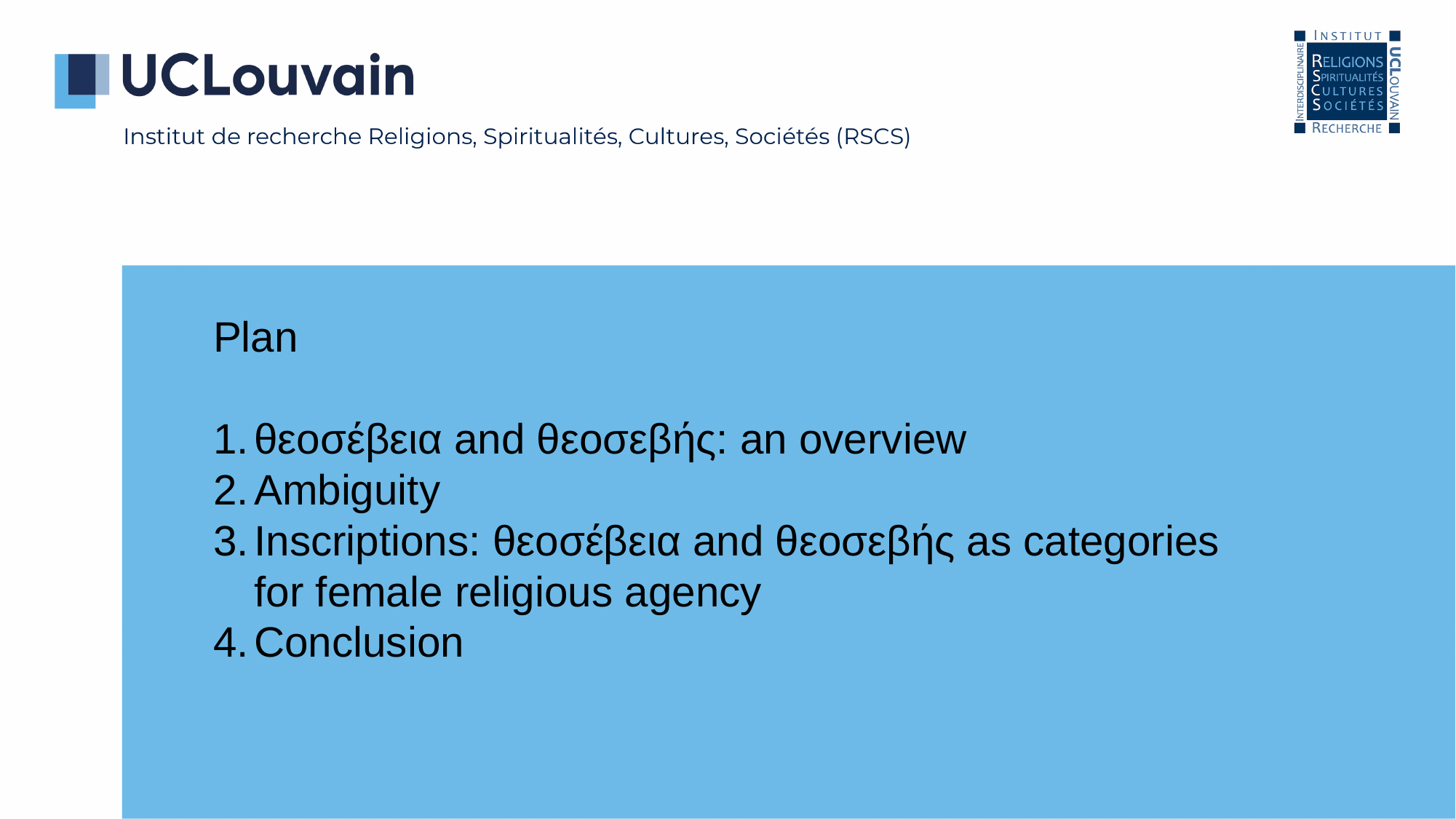

Plan

θεοσέβεια and θεοσεβής: an overview
Ambiguity
Inscriptions: θεοσέβεια and θεοσεβής as categories for female religious agency
Conclusion